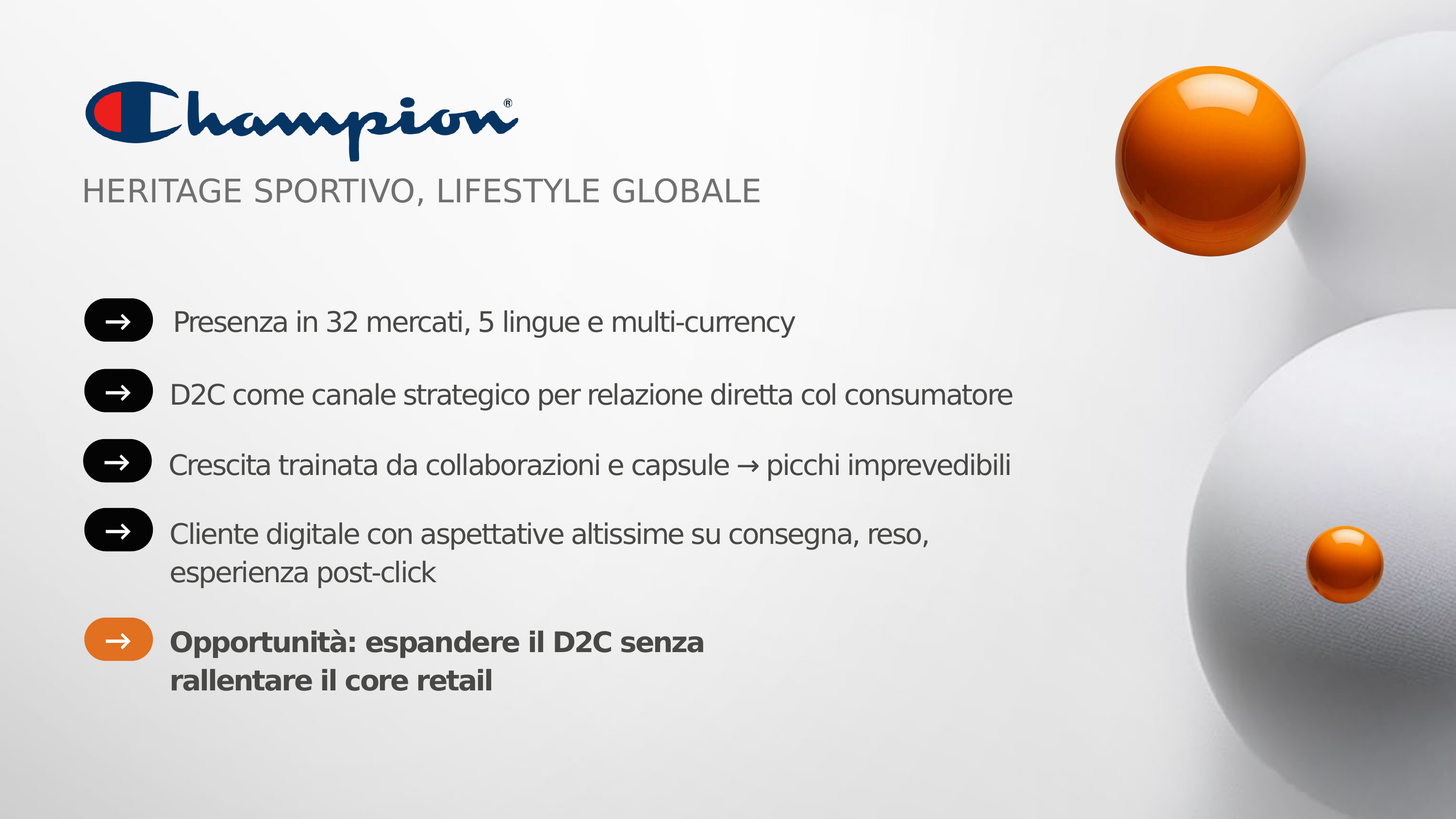

HERITAGE SPORTIVO, LIFESTYLE GLOBALE

Presenza in 32 mercati, 5 lingue e multi-currency
→

→

D2C come canale strategico per relazione diretta col consumatore
→

Crescita trainata da collaborazioni e capsule → picchi imprevedibili
→

Cliente digitale con aspettative altissime su consegna, reso, esperienza post-click

→

Opportunità: espandere il D2C senza
rallentare il core retail